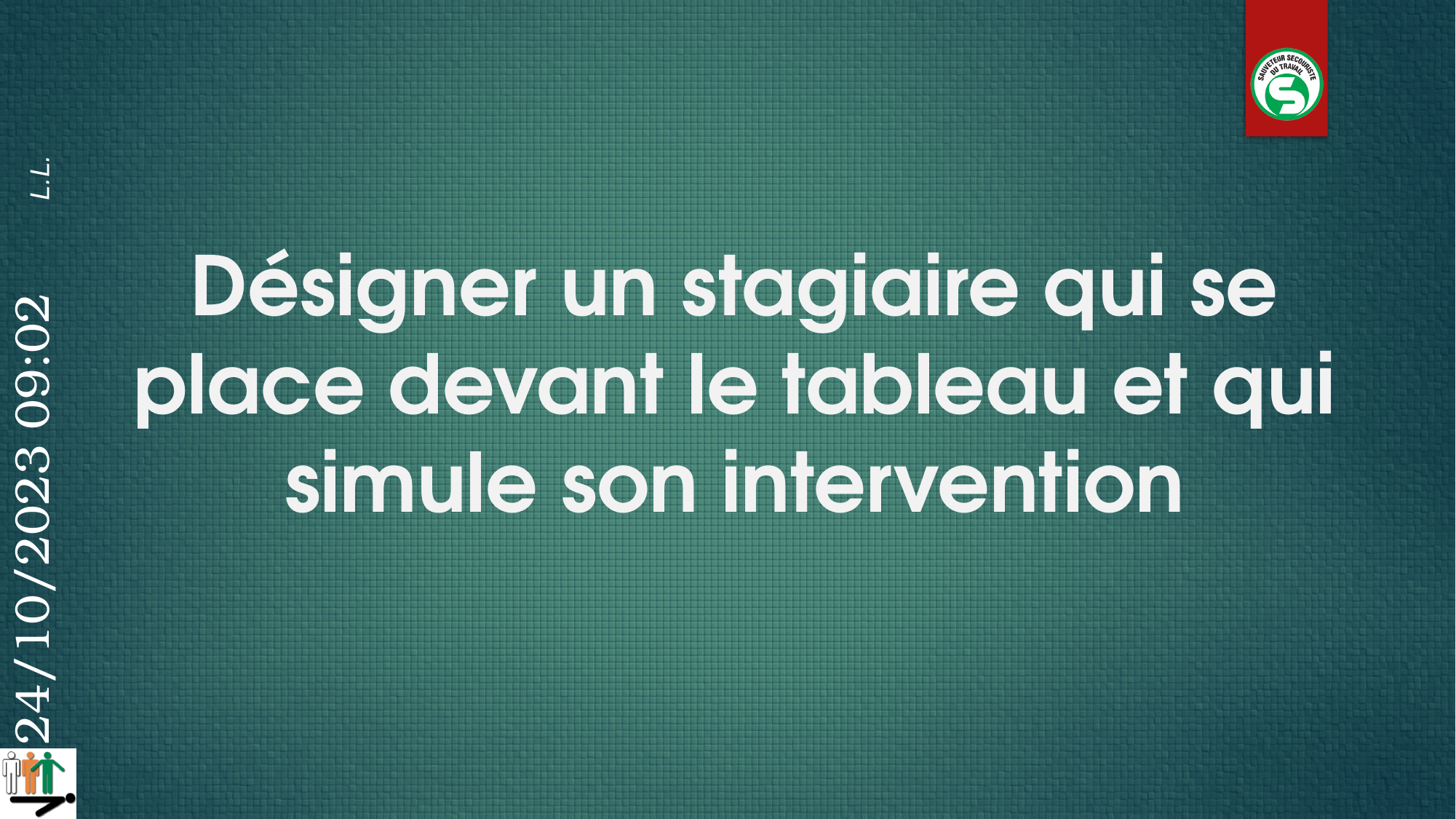

Désigner un stagiaire qui se place devant le tableau et qui simule son intervention